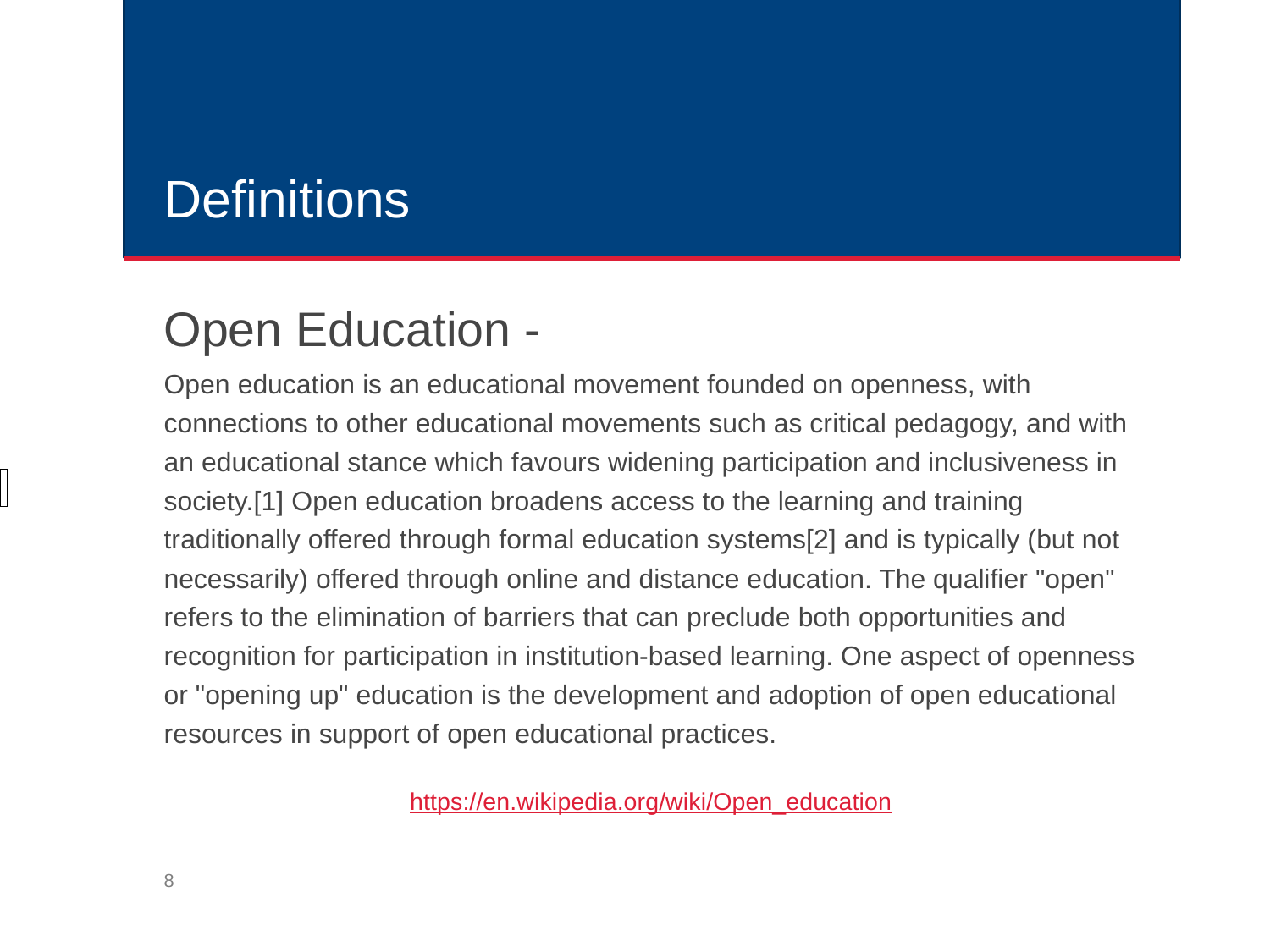

# Definitions
Open Education -
Open education is an educational movement founded on openness, with connections to other educational movements such as critical pedagogy, and with an educational stance which favours widening participation and inclusiveness in society.[1] Open education broadens access to the learning and training traditionally offered through formal education systems[2] and is typically (but not necessarily) offered through online and distance education. The qualifier "open" refers to the elimination of barriers that can preclude both opportunities and recognition for participation in institution-based learning. One aspect of openness or "opening up" education is the development and adoption of open educational resources in support of open educational practices.

https://en.wikipedia.org/wiki/Open_education

|  |
| --- |
8